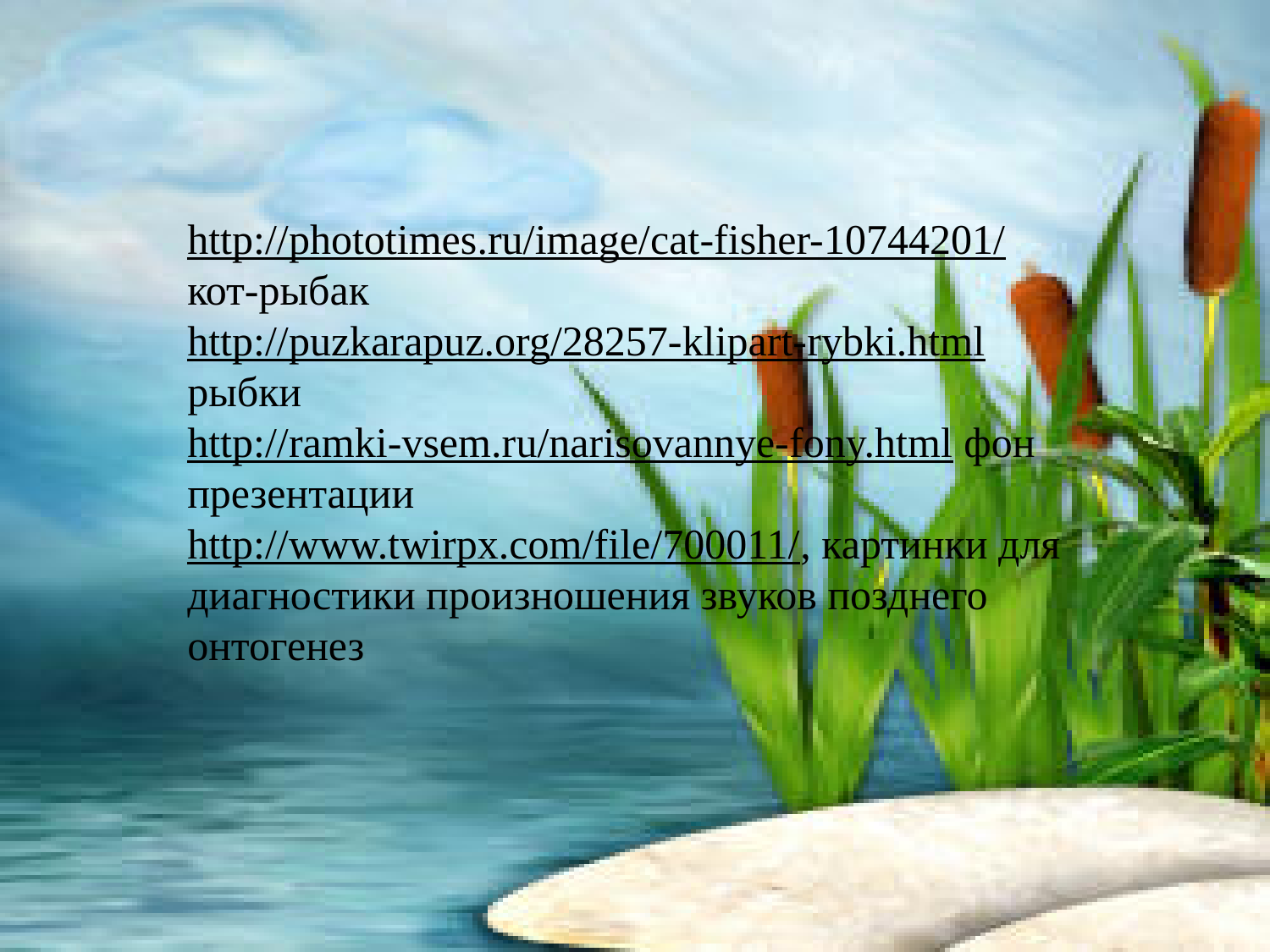

http://phototimes.ru/image/cat-fisher-10744201/ кот-рыбак
http://puzkarapuz.org/28257-klipart-rybki.html рыбки
http://ramki-vsem.ru/narisovannye-fony.html фон презентации
http://www.twirpx.com/file/700011/, картинки для диагностики произношения звуков позднего онтогенез